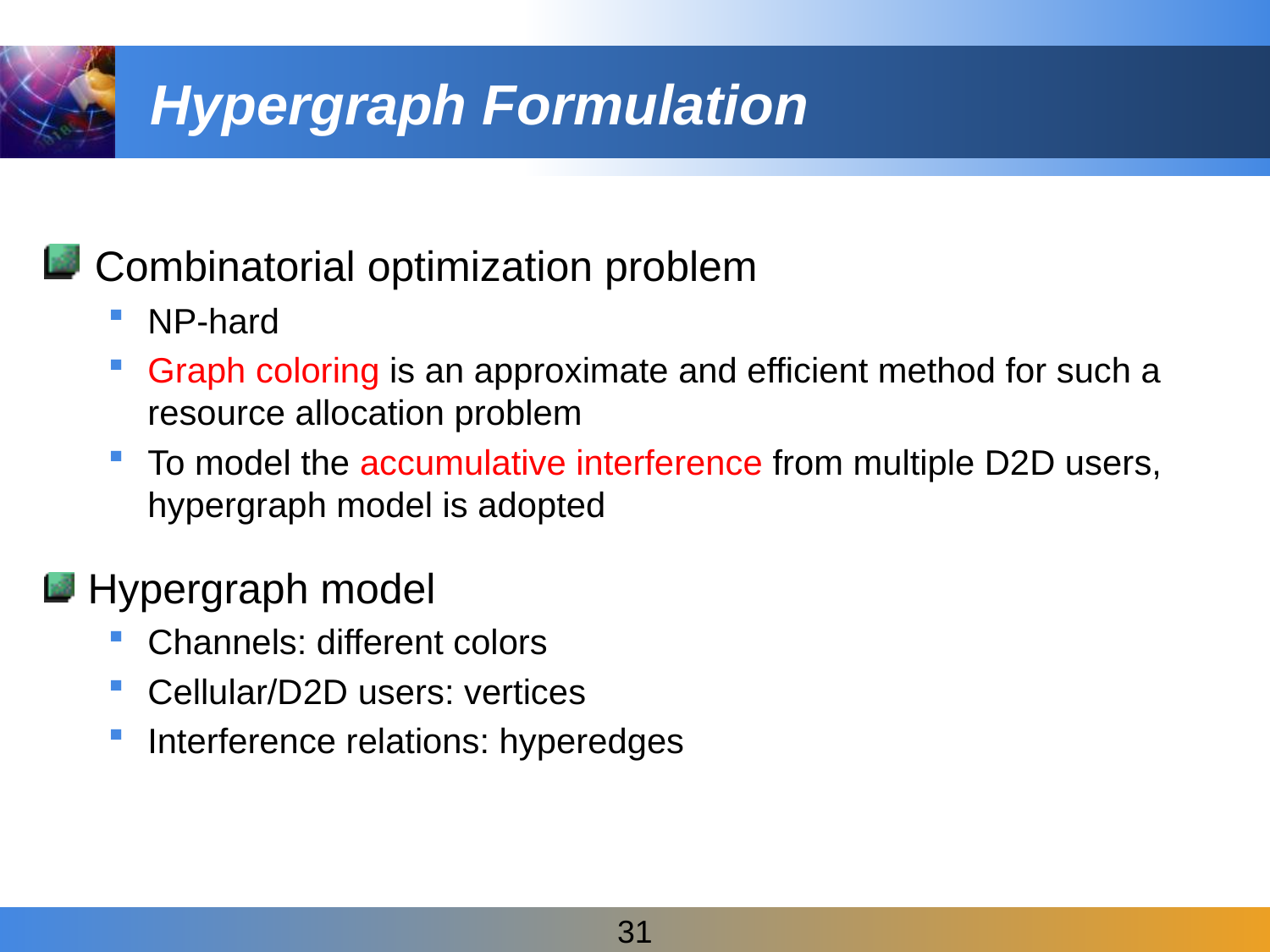

# Hypergraph Formulation
 Combinatorial optimization problem
NP-hard
Graph coloring is an approximate and efficient method for such a resource allocation problem
To model the accumulative interference from multiple D2D users, hypergraph model is adopted
 Hypergraph model
Channels: different colors
Cellular/D2D users: vertices
Interference relations: hyperedges